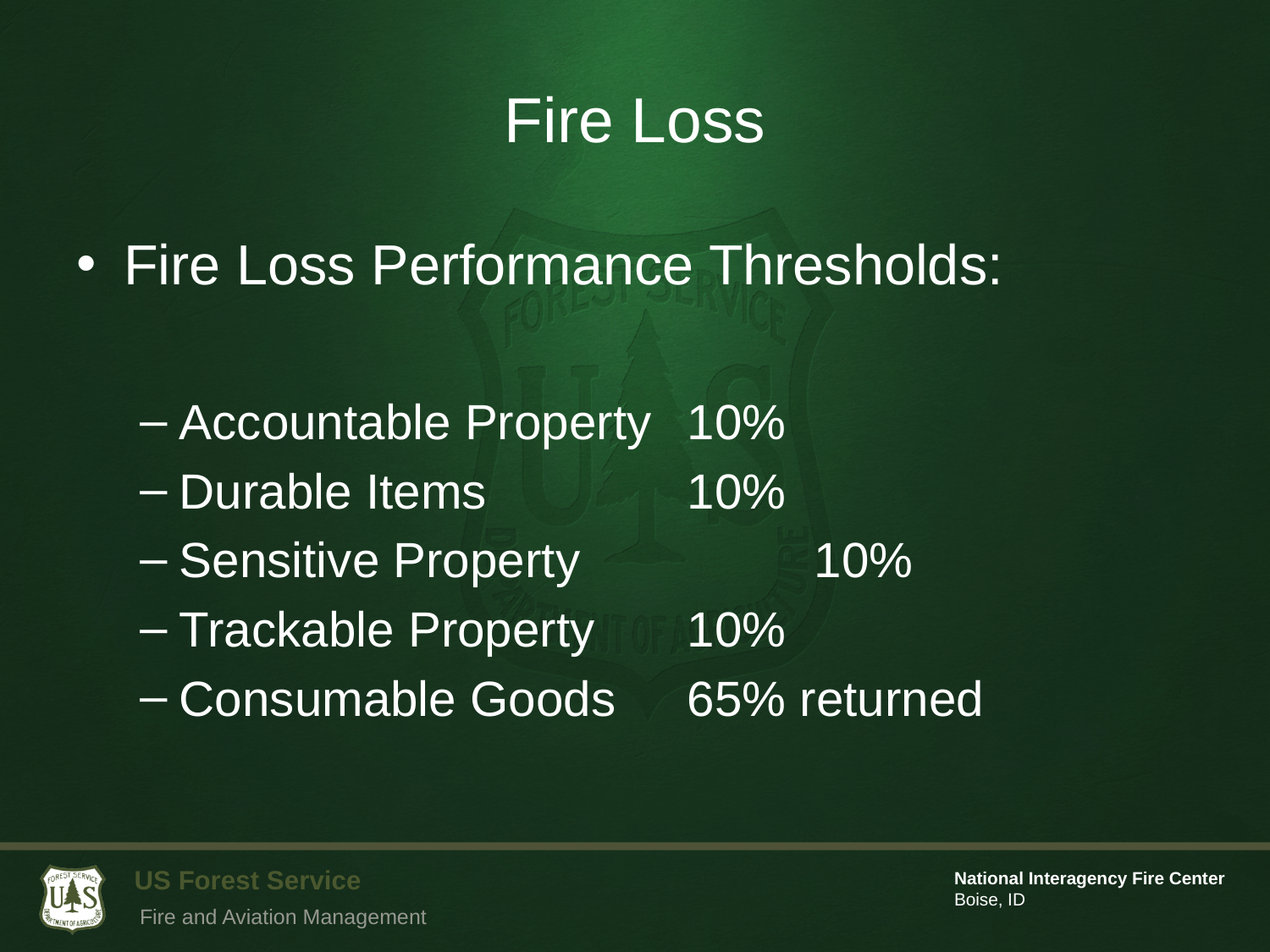

# Fire Loss
Fire Loss Performance Thresholds:

Accountable Property	10%
Durable Items		10%
Sensitive Property		10%
Trackable Property	10%
Consumable Goods	65% returned